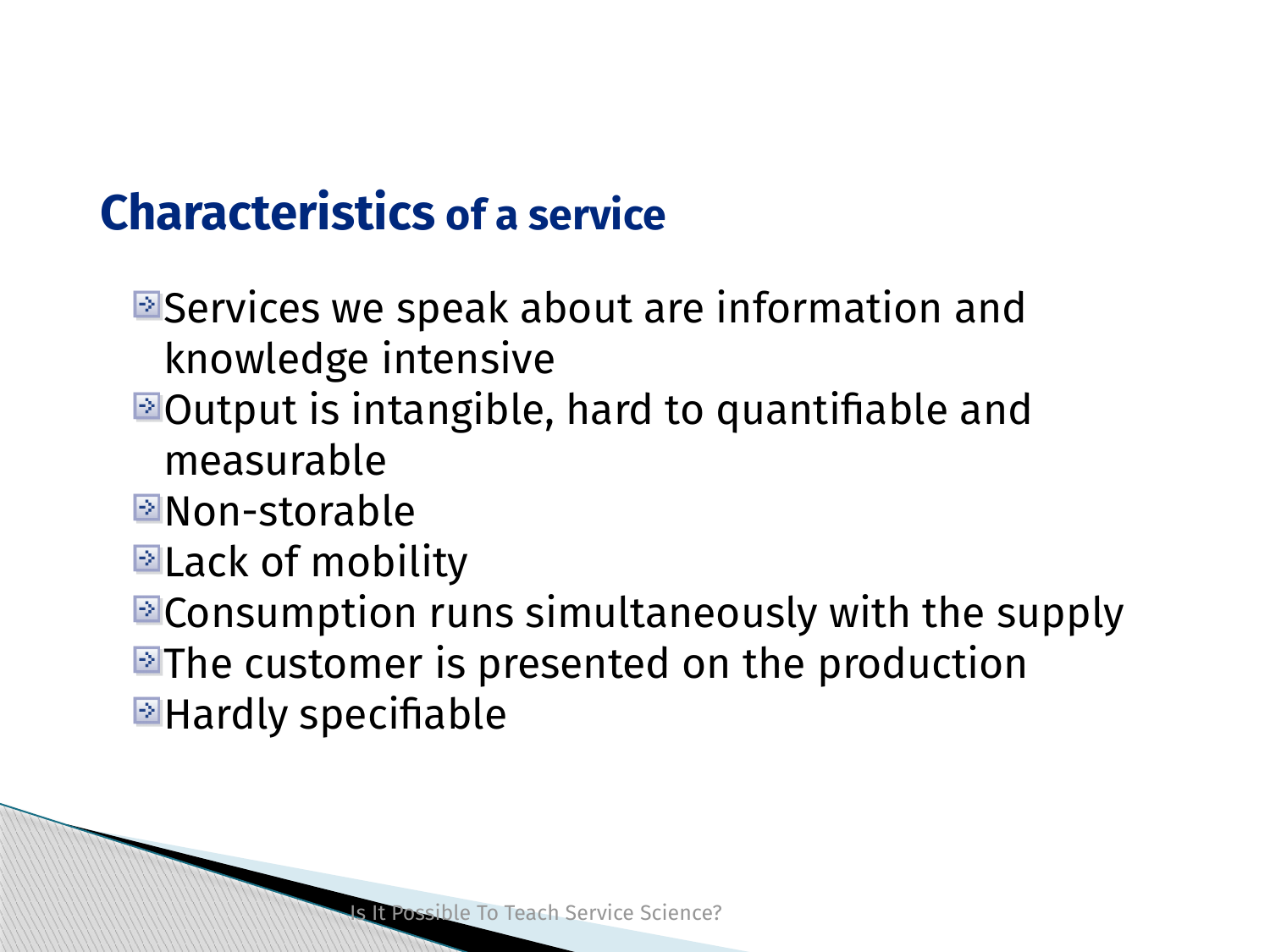

Characteristics of a service
Services we speak about are information and knowledge intensive
Output is intangible, hard to quantifiable and measurable
Non-storable
Lack of mobility
Consumption runs simultaneously with the supply
The customer is presented on the production
Hardly specifiable
Is It Possible To Teach Service Science?